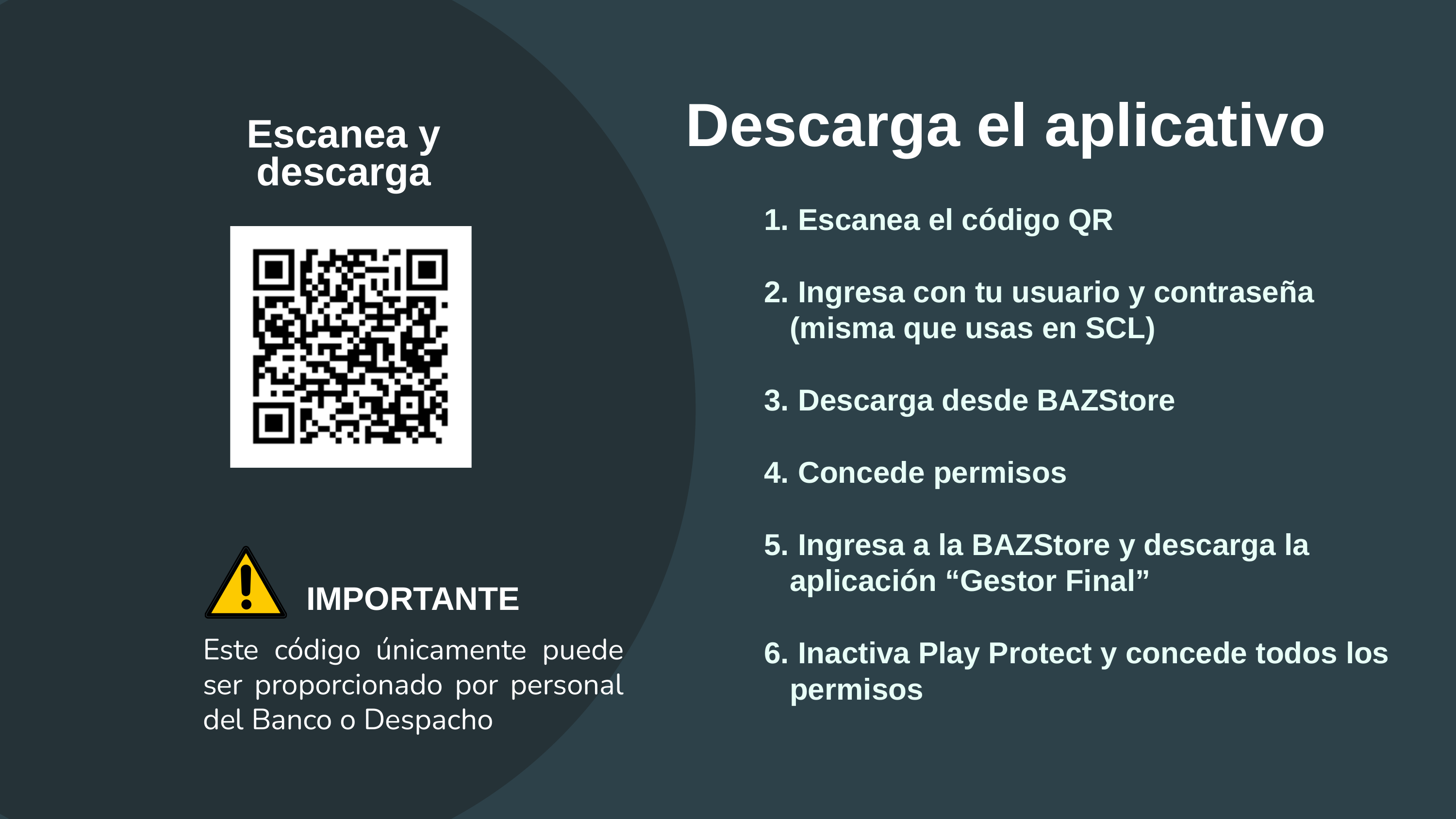

Descarga el aplicativo
Escanea y descarga
 Escanea el código QR

 Ingresa con tu usuario y contraseña (misma que usas en SCL)

 Descarga desde BAZStore

 Concede permisos

 Ingresa a la BAZStore y descarga la aplicación “Gestor Final”

 Inactiva Play Protect y concede todos los permisos

IMPORTANTE
Este código únicamente puede ser proporcionado por personal del Banco o Despacho